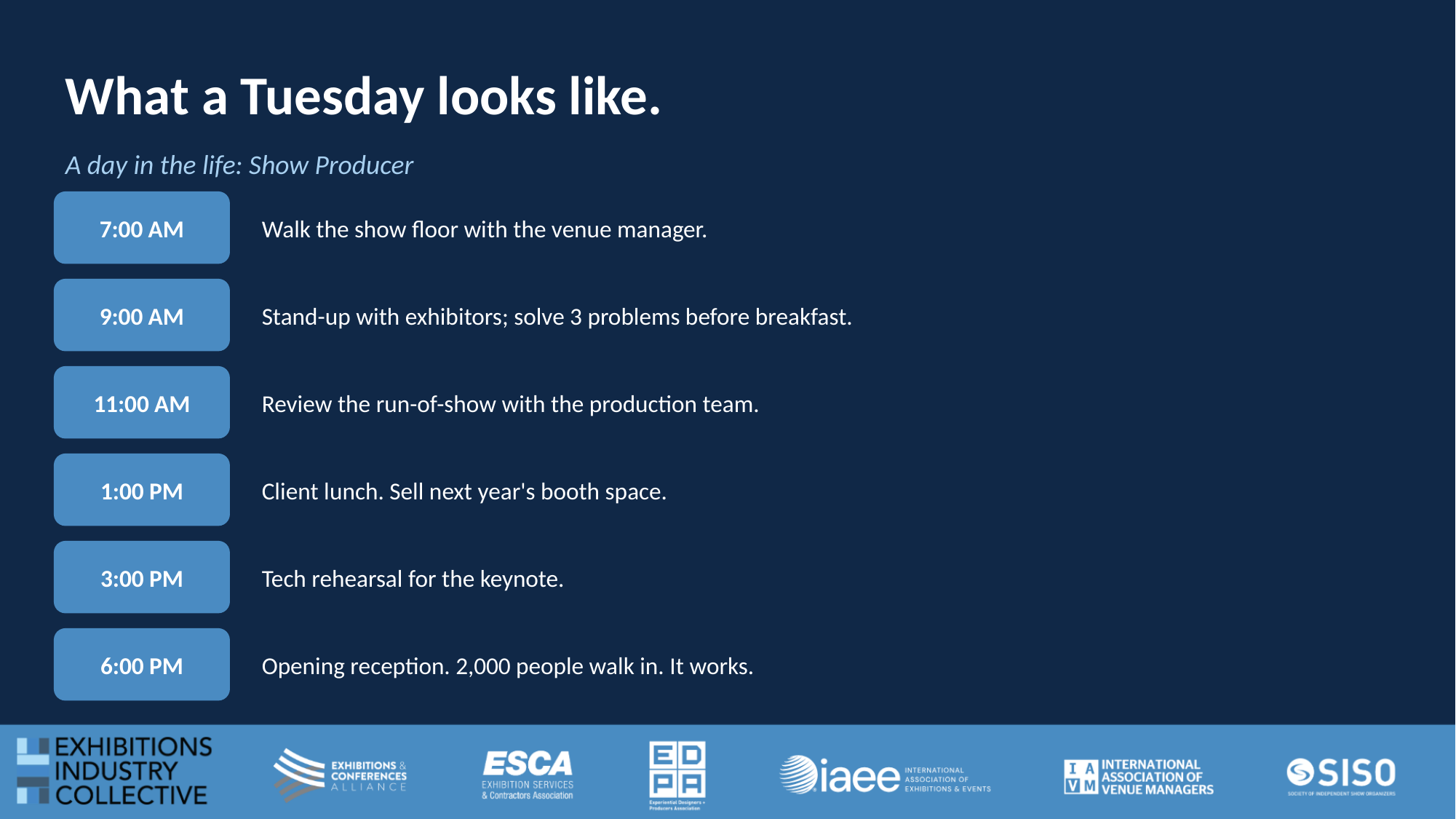

What a Tuesday looks like.
A day in the life: Show Producer

7:00 AM
Walk the show floor with the venue manager.

9:00 AM
Stand-up with exhibitors; solve 3 problems before breakfast.

11:00 AM
Review the run-of-show with the production team.

1:00 PM
Client lunch. Sell next year's booth space.

3:00 PM
Tech rehearsal for the keynote.

6:00 PM
Opening reception. 2,000 people walk in. It works.